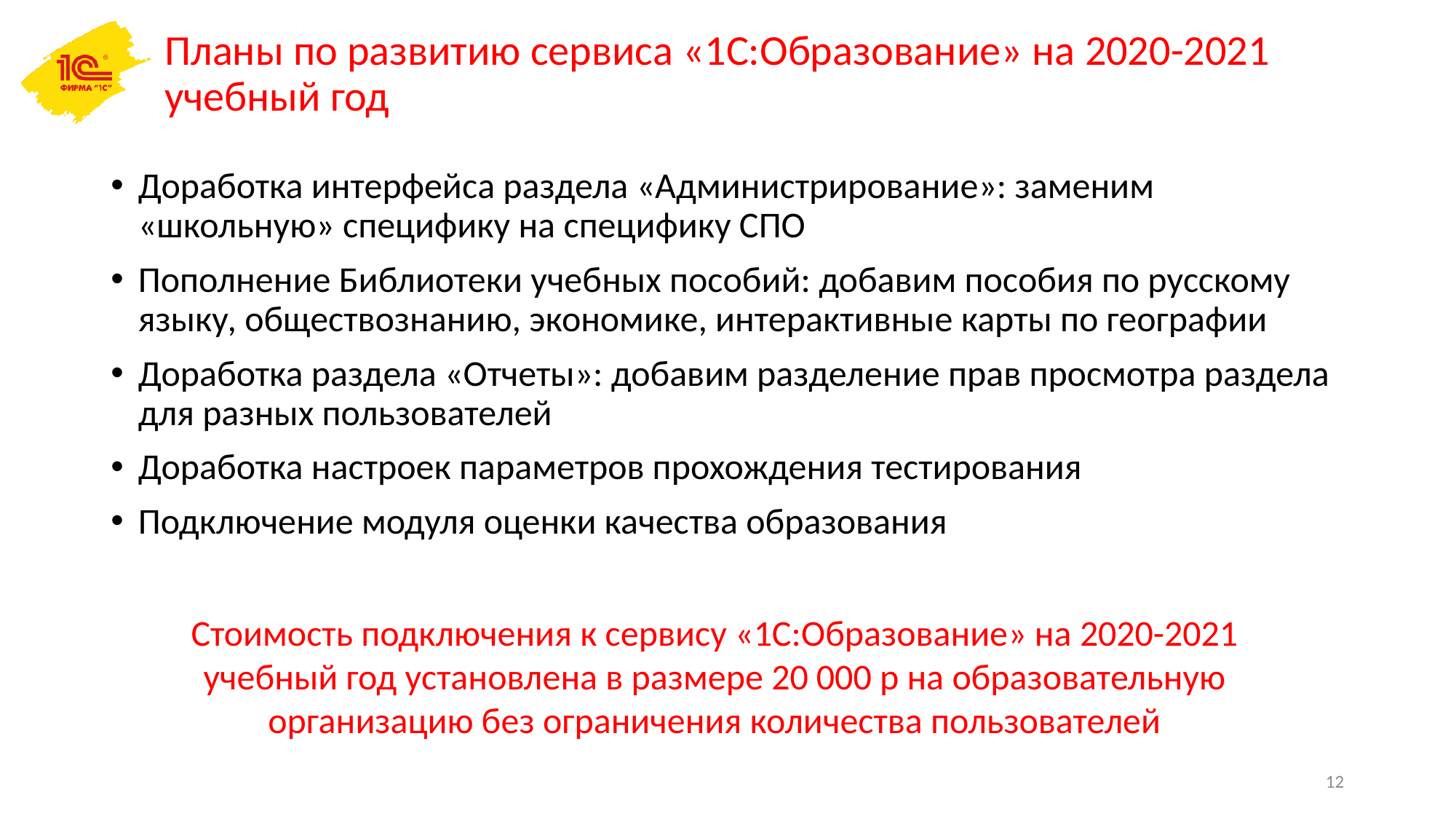

# Планы по развитию сервиса «1С:Образование» на 2020-2021 учебный год
Доработка интерфейса раздела «Администрирование»: заменим «школьную» специфику на специфику СПО
Пополнение Библиотеки учебных пособий: добавим пособия по русскому языку, обществознанию, экономике, интерактивные карты по географии
Доработка раздела «Отчеты»: добавим разделение прав просмотра раздела для разных пользователей
Доработка настроек параметров прохождения тестирования
Подключение модуля оценки качества образования
Стоимость подключения к сервису «1С:Образование» на 2020-2021 учебный год установлена в размере 20 000 р на образовательную организацию без ограничения количества пользователей
12